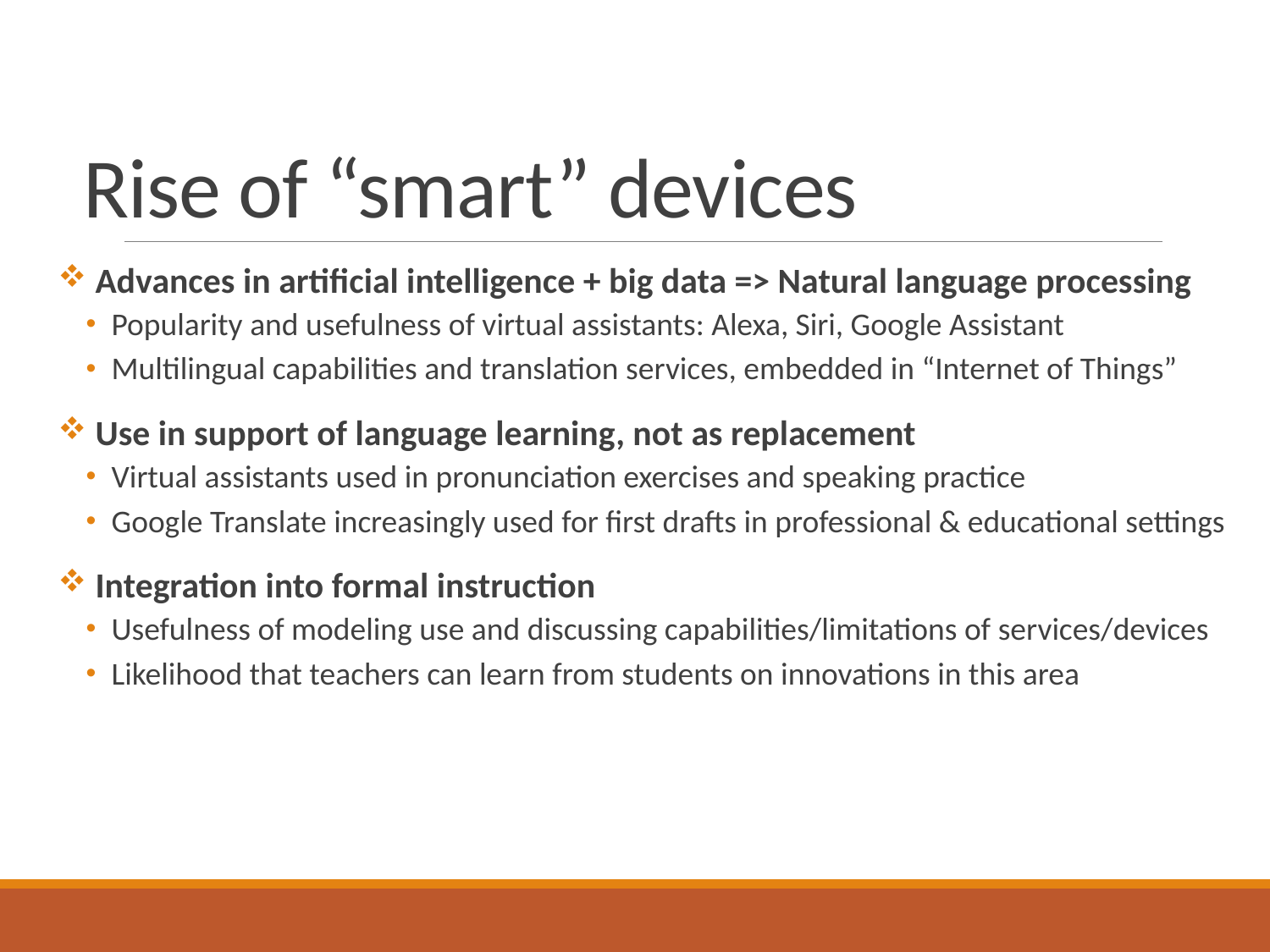

# Rise of “smart” devices
 Advances in artificial intelligence + big data => Natural language processing
Popularity and usefulness of virtual assistants: Alexa, Siri, Google Assistant
Multilingual capabilities and translation services, embedded in “Internet of Things”
 Use in support of language learning, not as replacement
Virtual assistants used in pronunciation exercises and speaking practice
Google Translate increasingly used for first drafts in professional & educational settings
 Integration into formal instruction
Usefulness of modeling use and discussing capabilities/limitations of services/devices
Likelihood that teachers can learn from students on innovations in this area